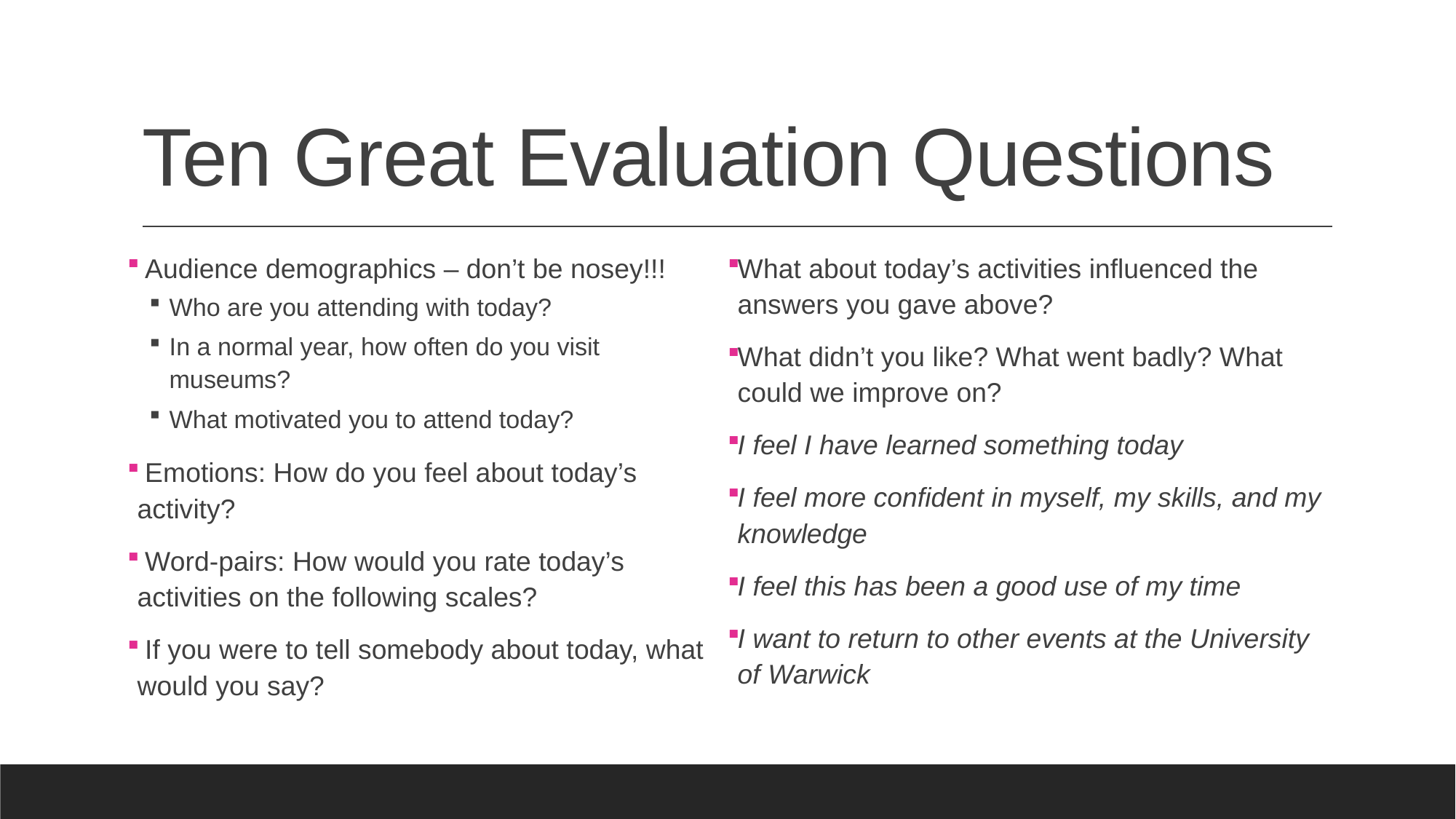

# Ten Great Evaluation Questions
 Audience demographics – don’t be nosey!!!
Who are you attending with today?
In a normal year, how often do you visit museums?
What motivated you to attend today?
 Emotions: How do you feel about today’s activity?
 Word-pairs: How would you rate today’s activities on the following scales?
 If you were to tell somebody about today, what would you say?

What about today’s activities influenced the answers you gave above?
What didn’t you like? What went badly? What could we improve on?
I feel I have learned something today
I feel more confident in myself, my skills, and my knowledge
I feel this has been a good use of my time
I want to return to other events at the University of Warwick